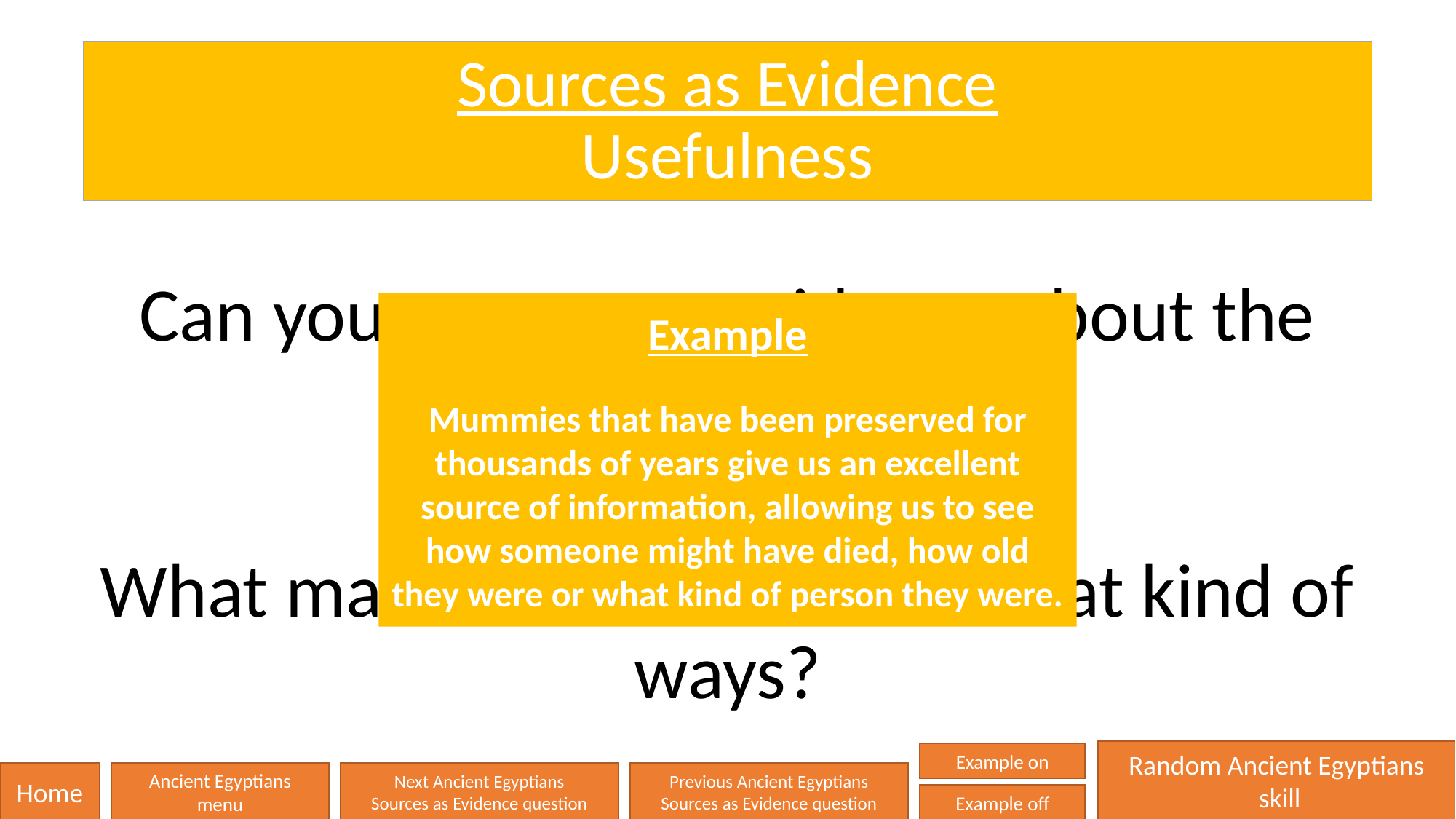

# Sources as Evidence Usefulness
Can you name any evidence about the Ancient Egyptians?

What makes it useful and in what kind of ways?
Example

Mummies that have been preserved for thousands of years give us an excellent source of information, allowing us to see how someone might have died, how old they were or what kind of person they were.
Random Ancient Egyptians
 skill
Example on
Home
Ancient Egyptians
menu
Next Ancient Egyptians
Sources as Evidence question
Previous Ancient Egyptians
Sources as Evidence question
Example off